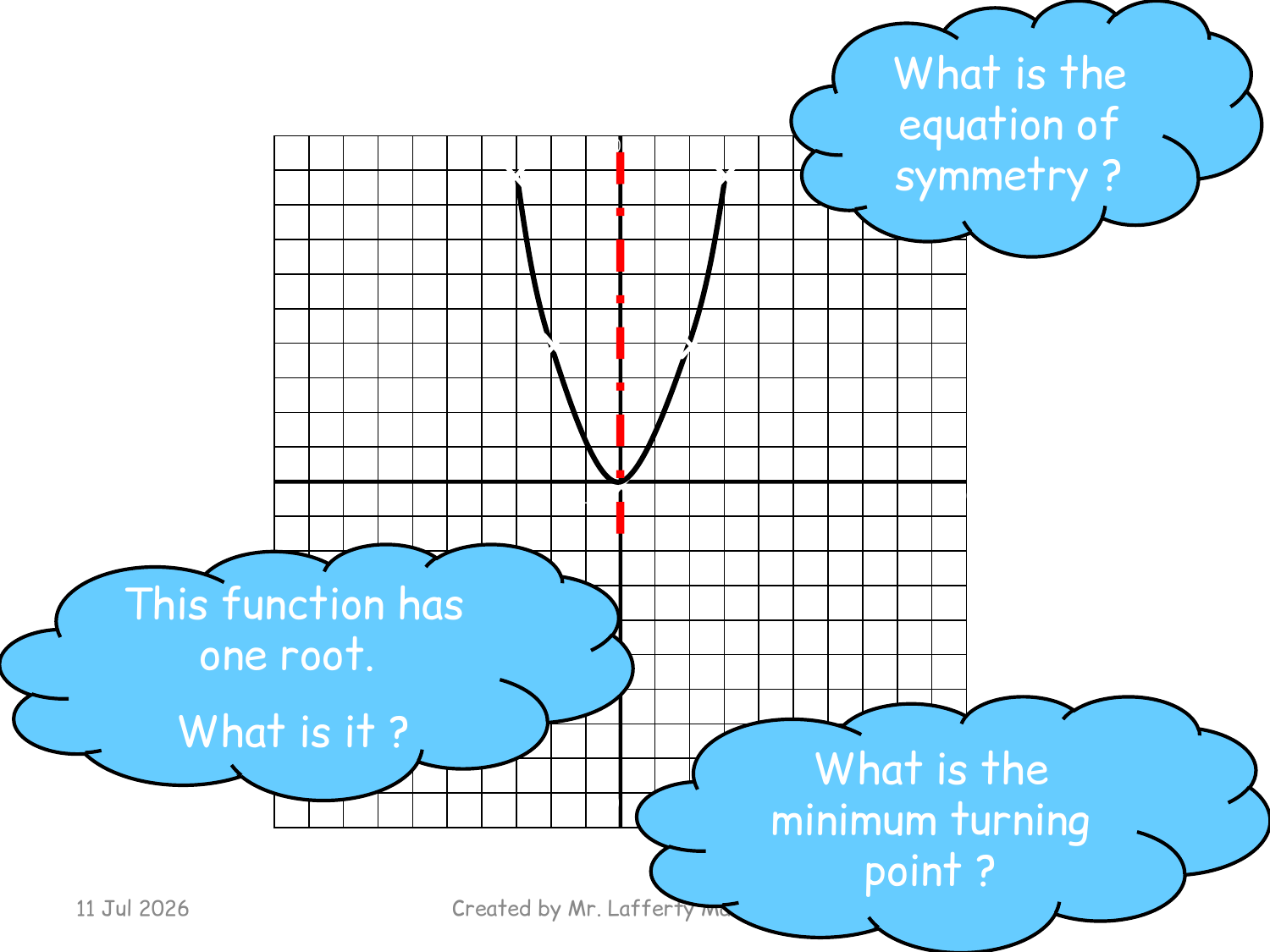

What is the equation of symmetry ?
y
10

9
8
7
6
5
4
3
2
1
x
0
-10
1
2
3
4
5
6
7
9
10
-9
-8
-6
-4
-3
-2
8
-7
-5
-1

-1
-2
-3
-4
-5
-6
-7
-8
-9
-10
x
x

x = 0
x
x
x
This function has one root.
What is it ?
(0,0)
What is the minimum turning point ?
x = 0
11 Jul 2026
Created by Mr. Lafferty Maths Dept